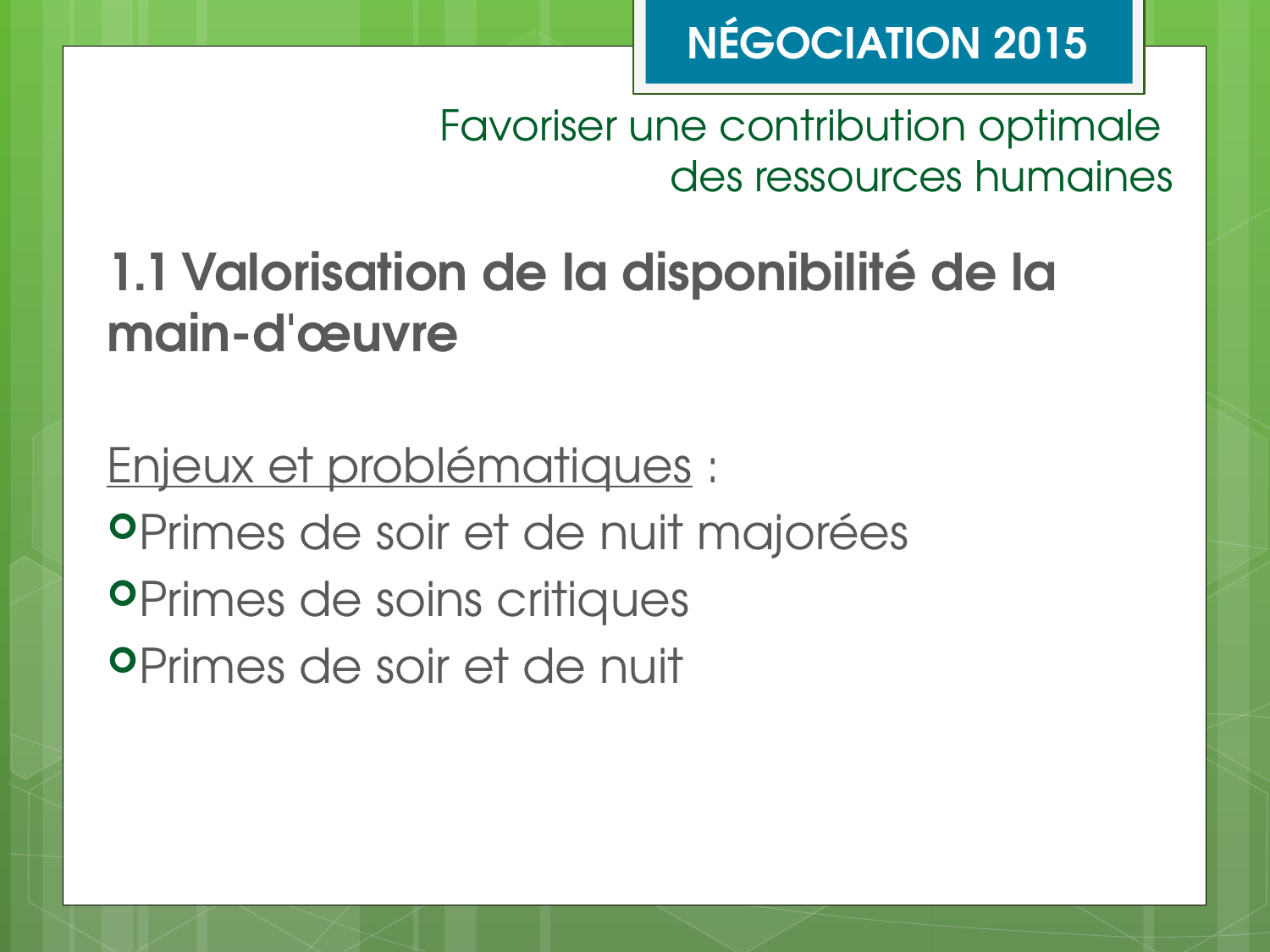

NÉGOCIATION 2015
# Favoriser une contribution optimale des ressources humaines
1.1	Valorisation de la disponibilité 	de la main-d'œuvre

Enjeux et problématiques :
Primes de soir et de nuit majorées
Primes de soins critiques
Primes de soir et de nuit